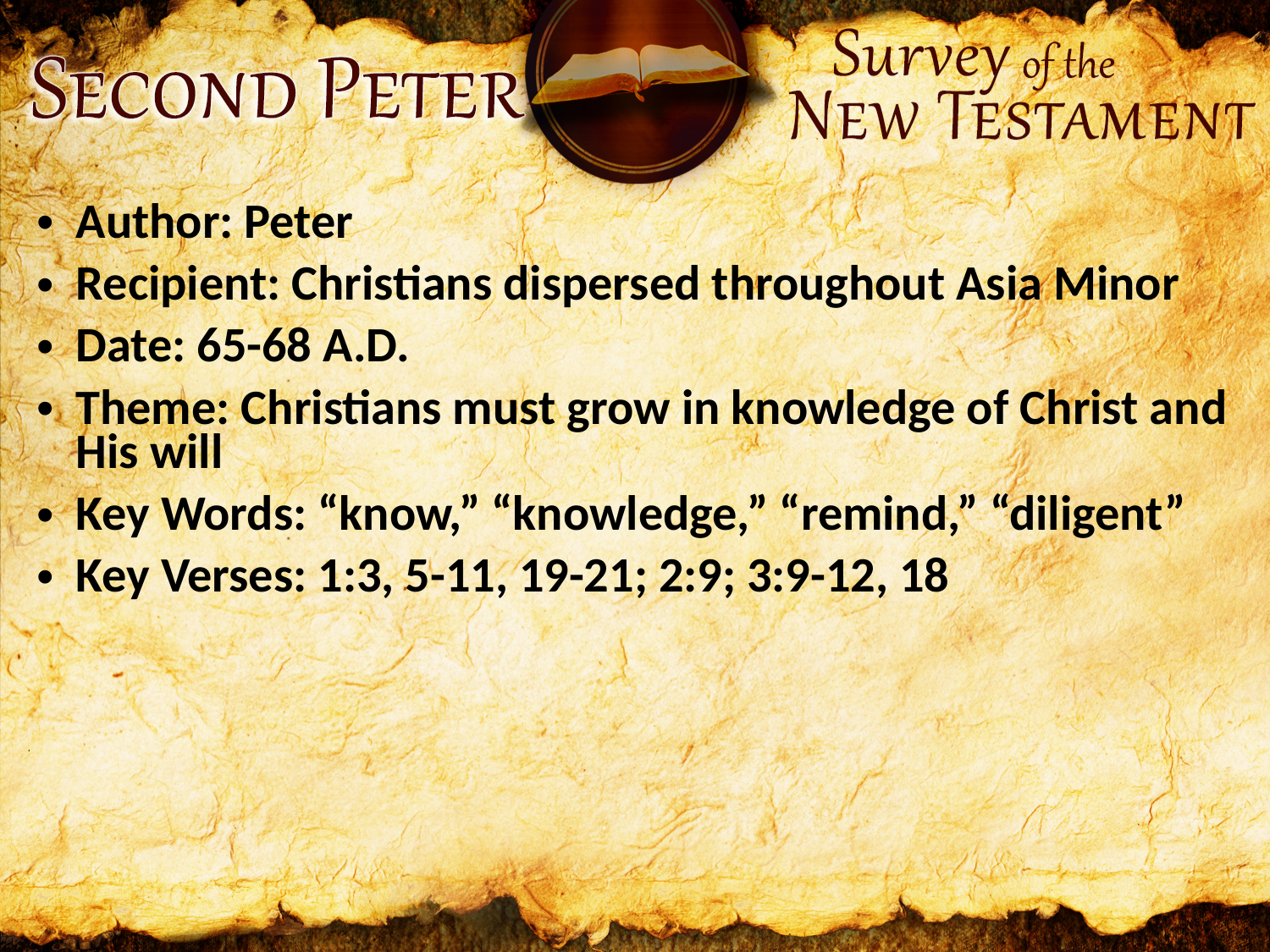

Author: Peter
Recipient: Christians dispersed throughout Asia Minor
Date: 65-68 A.D.
Theme: Christians must grow in knowledge of Christ and His will
Key Words: “know,” “knowledge,” “remind,” “diligent”
Key Verses: 1:3, 5-11, 19-21; 2:9; 3:9-12, 18